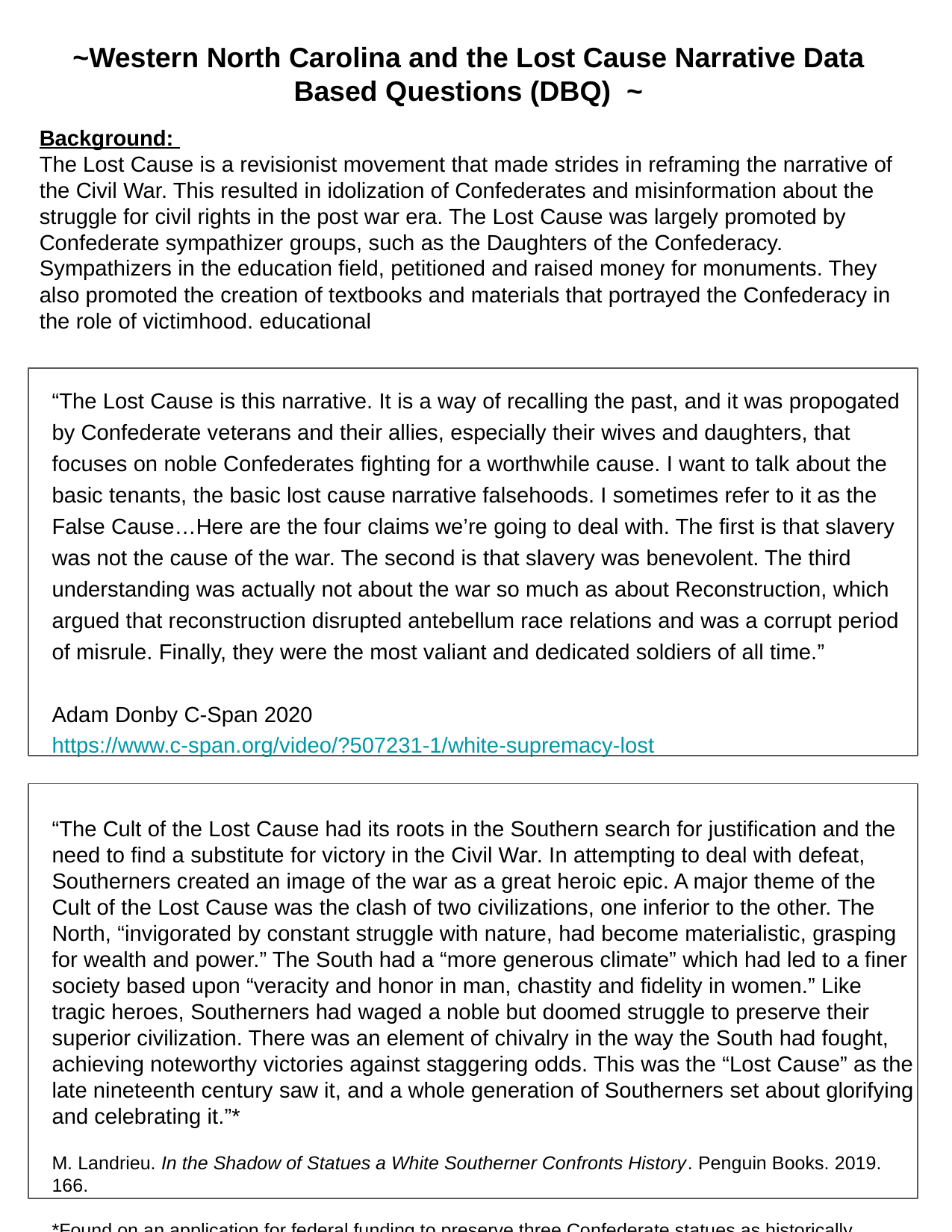

~Western North Carolina and the Lost Cause Narrative Data Based Questions (DBQ)  ~
Background:
The Lost Cause is a revisionist movement that made strides in reframing the narrative of the Civil War. This resulted in idolization of Confederates and misinformation about the struggle for civil rights in the post war era. The Lost Cause was largely promoted by Confederate sympathizer groups, such as the Daughters of the Confederacy. Sympathizers in the education field, petitioned and raised money for monuments. They also promoted the creation of textbooks and materials that portrayed the Confederacy in the role of victimhood. educational

“The Lost Cause is this narrative. It is a way of recalling the past, and it was propogated by Confederate veterans and their allies, especially their wives and daughters, that focuses on noble Confederates fighting for a worthwhile cause. I want to talk about the basic tenants, the basic lost cause narrative falsehoods. I sometimes refer to it as the False Cause…Here are the four claims we’re going to deal with. The first is that slavery was not the cause of the war. The second is that slavery was benevolent. The third understanding was actually not about the war so much as about Reconstruction, which argued that reconstruction disrupted antebellum race relations and was a corrupt period of misrule. Finally, they were the most valiant and dedicated soldiers of all time.”

Adam Donby C-Span 2020 https://www.c-span.org/video/?507231-1/white-supremacy-lost

“The Cult of the Lost Cause had its roots in the Southern search for justification and the need to find a substitute for victory in the Civil War. In attempting to deal with defeat, Southerners created an image of the war as a great heroic epic. A major theme of the Cult of the Lost Cause was the clash of two civilizations, one inferior to the other. The North, “invigorated by constant struggle with nature, had become materialistic, grasping for wealth and power.” The South had a “more generous climate” which had led to a finer society based upon “veracity and honor in man, chastity and fidelity in women.” Like tragic heroes, Southerners had waged a noble but doomed struggle to preserve their superior civilization. There was an element of chivalry in the way the South had fought, achieving noteworthy victories against staggering odds. This was the “Lost Cause” as the late nineteenth century saw it, and a whole generation of Southerners set about glorifying and celebrating it.”*

M. Landrieu. In the Shadow of Statues a White Southerner Confronts History. Penguin Books. 2019. 166.

*Found on an application for federal funding to preserve three Confederate statues as historically important specifically states that the statues commemorate the Cult of the Lost Cause.